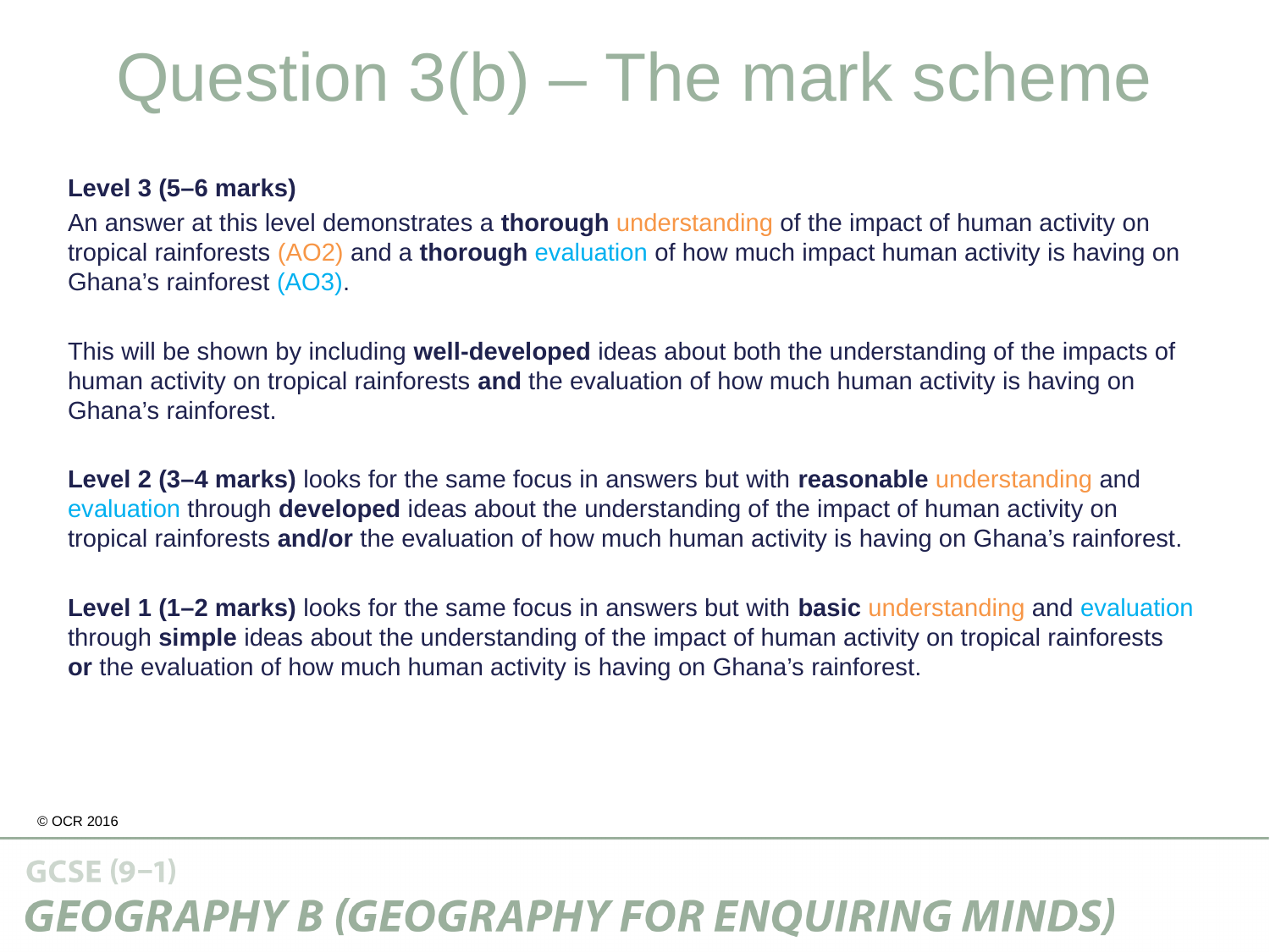

Question 3(b) – The mark scheme
Level 3 (5–6 marks)
An answer at this level demonstrates a thorough understanding of the impact of human activity on tropical rainforests (AO2) and a thorough evaluation of how much impact human activity is having on Ghana’s rainforest (AO3).

This will be shown by including well-developed ideas about both the understanding of the impacts of human activity on tropical rainforests and the evaluation of how much human activity is having on Ghana’s rainforest.

Level 2 (3–4 marks) looks for the same focus in answers but with reasonable understanding and evaluation through developed ideas about the understanding of the impact of human activity on tropical rainforests and/or the evaluation of how much human activity is having on Ghana’s rainforest.

Level 1 (1–2 marks) looks for the same focus in answers but with basic understanding and evaluation through simple ideas about the understanding of the impact of human activity on tropical rainforests or the evaluation of how much human activity is having on Ghana’s rainforest.